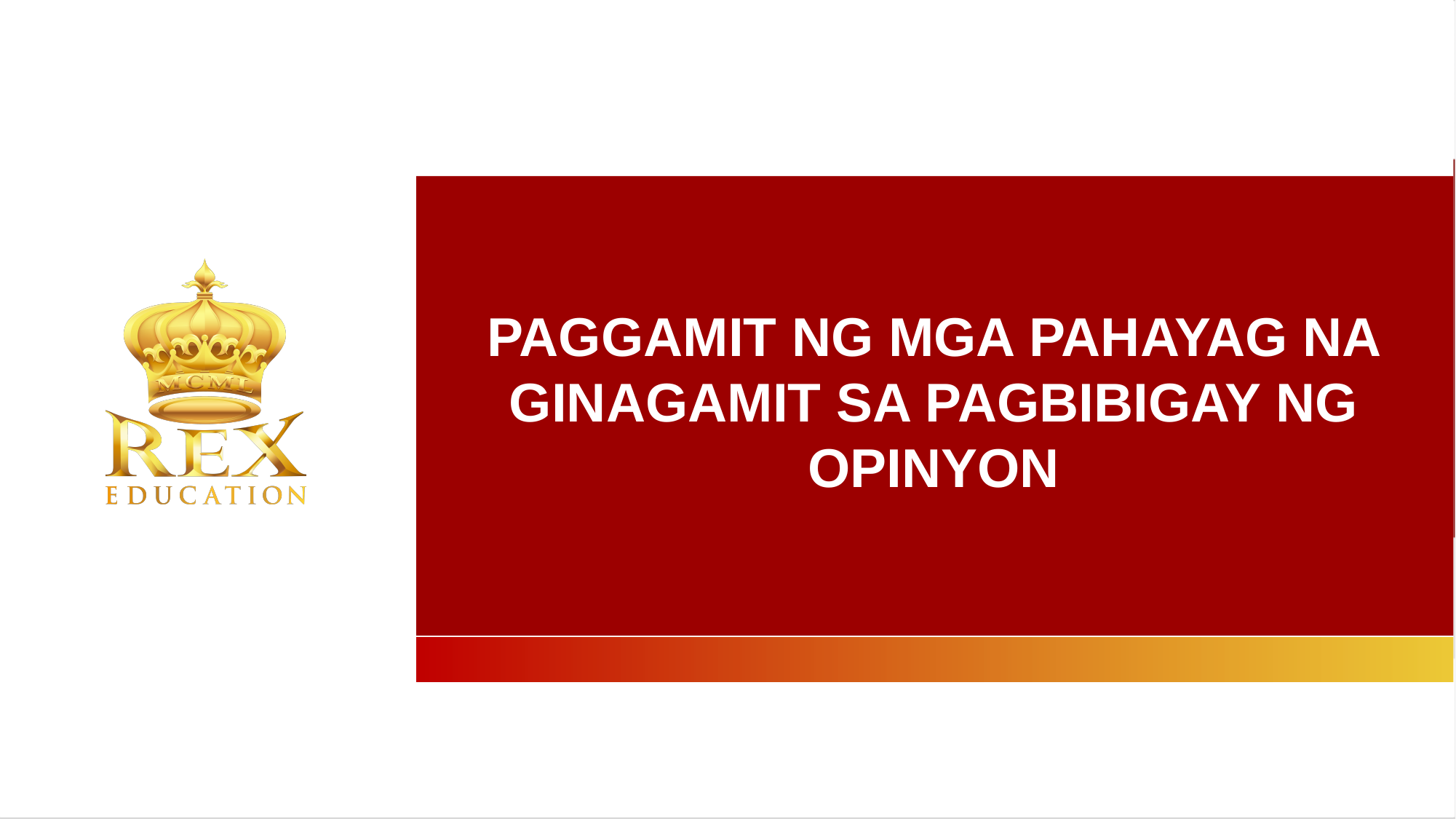

PAGGAMIT NG MGA PAHAYAG NA GINAGAMIT SA PAGBIBIGAY NG OPINYON